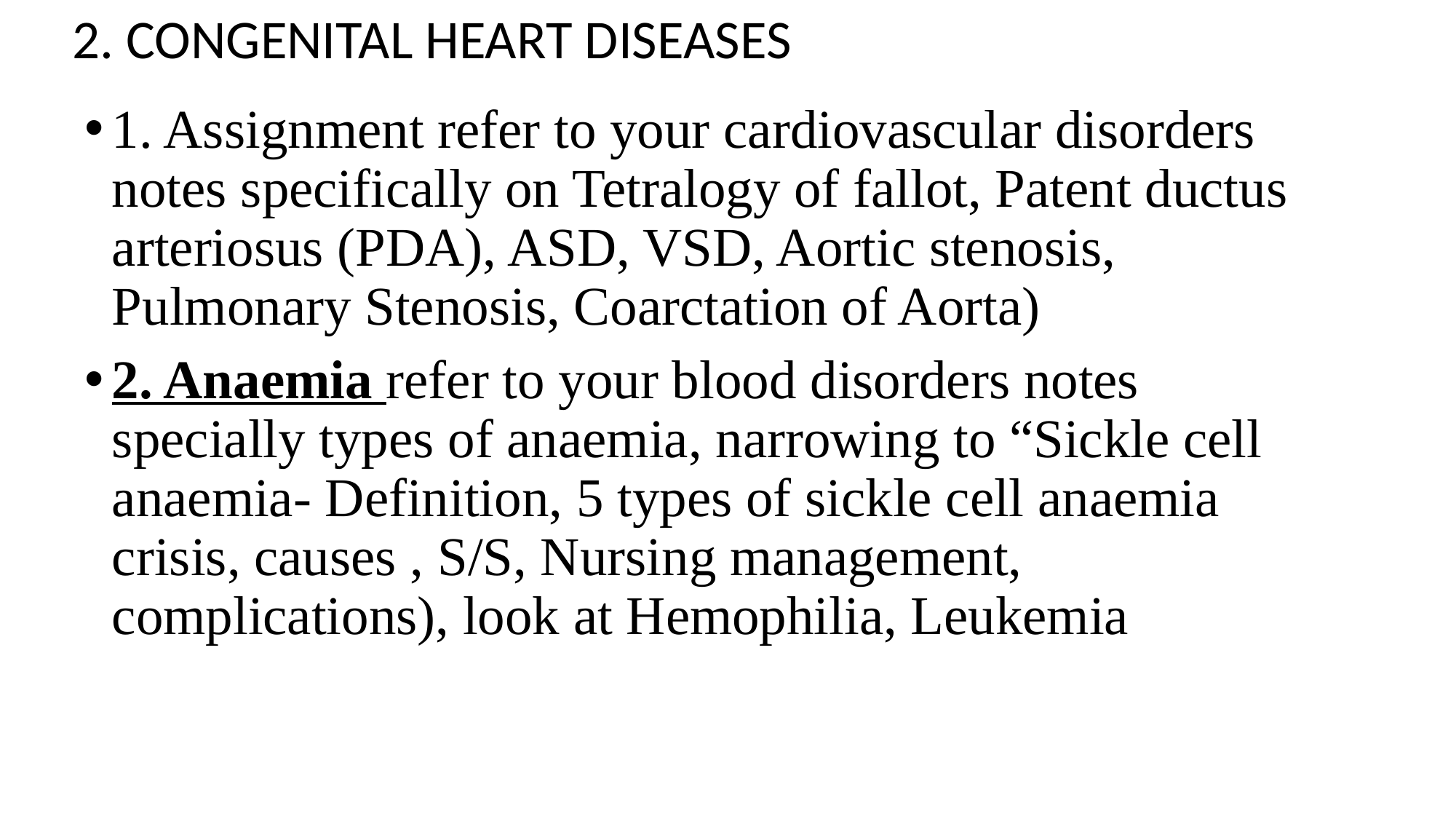

# 2. CONGENITAL HEART DISEASES
1. Assignment refer to your cardiovascular disorders notes specifically on Tetralogy of fallot, Patent ductus arteriosus (PDA), ASD, VSD, Aortic stenosis, Pulmonary Stenosis, Coarctation of Aorta)
2. Anaemia refer to your blood disorders notes specially types of anaemia, narrowing to “Sickle cell anaemia- Definition, 5 types of sickle cell anaemia crisis, causes , S/S, Nursing management, complications), look at Hemophilia, Leukemia